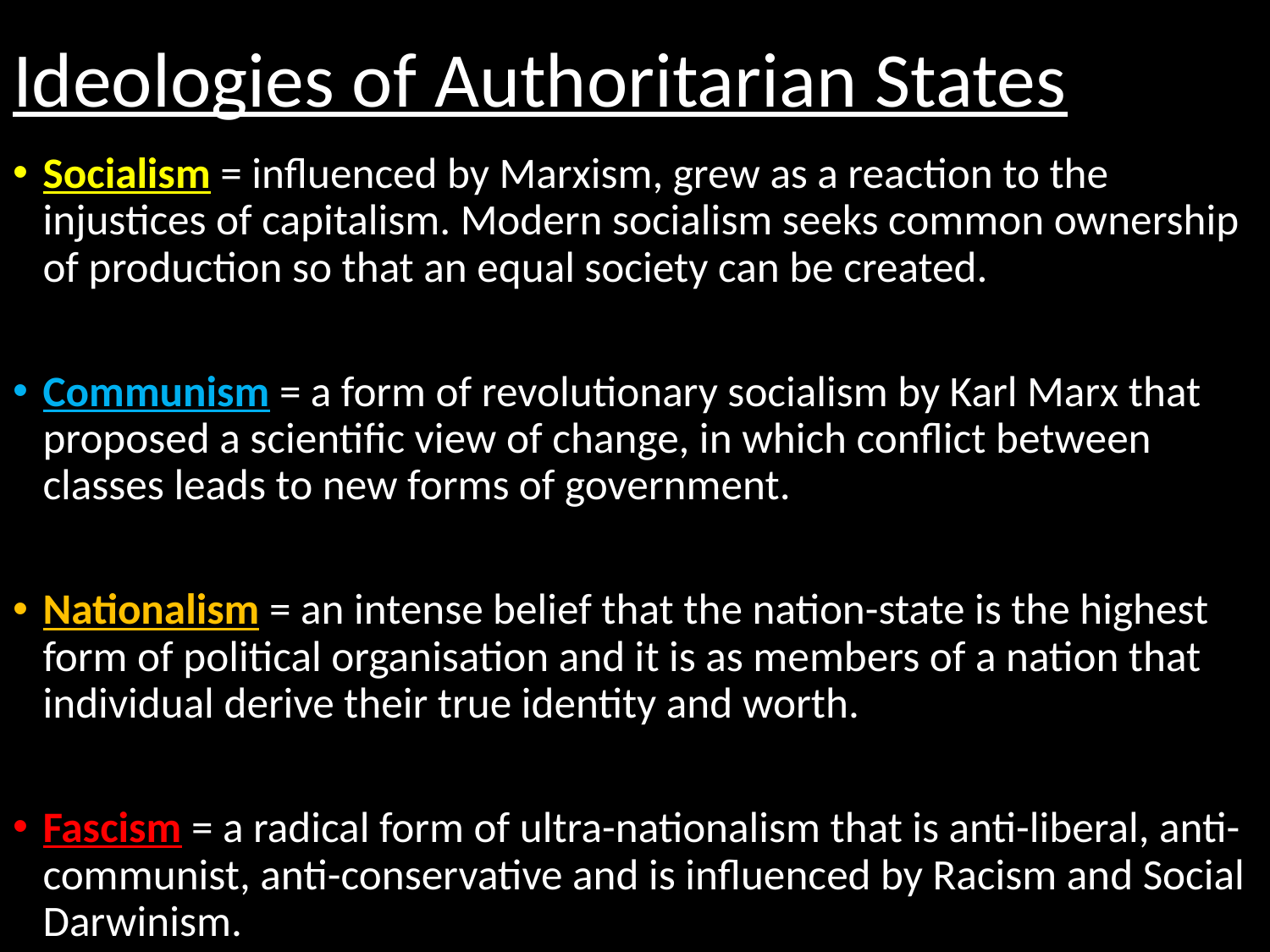

# Ideologies of Authoritarian States
Socialism = influenced by Marxism, grew as a reaction to the injustices of capitalism. Modern socialism seeks common ownership of production so that an equal society can be created.

Communism = a form of revolutionary socialism by Karl Marx that proposed a scientific view of change, in which conflict between classes leads to new forms of government.

Nationalism = an intense belief that the nation-state is the highest form of political organisation and it is as members of a nation that individual derive their true identity and worth.

Fascism = a radical form of ultra-nationalism that is anti-liberal, anti-communist, anti-conservative and is influenced by Racism and Social Darwinism.